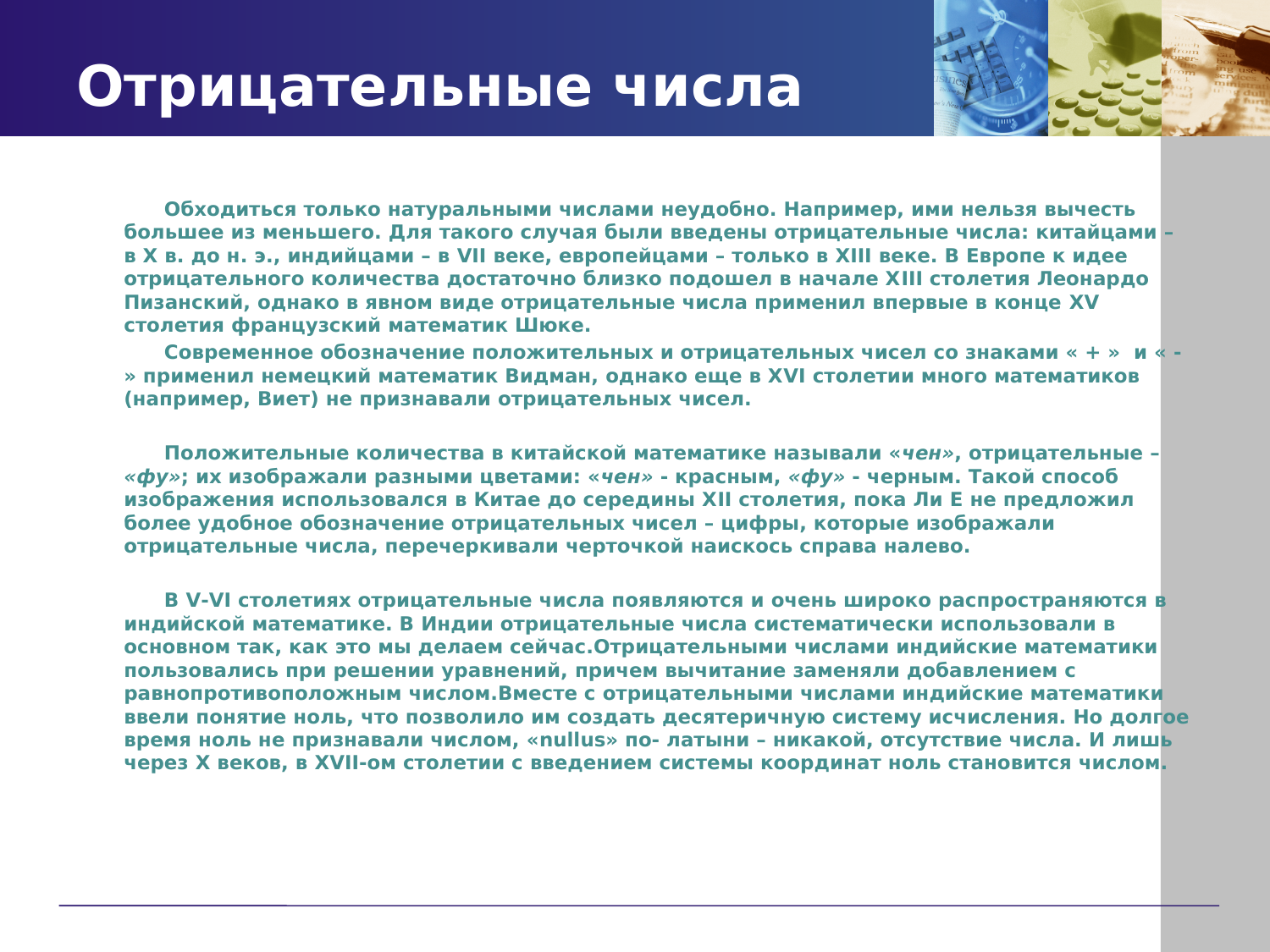

# Отрицательные числа
             Обходиться только натуральными числами неудобно. Например, ими нельзя вычесть большее из меньшего. Для такого случая были введены отрицательные числа: китайцами – в Х в. до н. э., индийцами – в VII веке, европейцами – только в XIII веке. В Европе к идее отрицательного количества достаточно близко подошел в начале XIII столетия Леонардо Пизанский, однако в явном виде отрицательные числа применил впервые в конце XV столетия французский математик Шюке.
             Современное обозначение положительных и отрицательных чисел со знаками « + »  и « - » применил немецкий математик Видман, однако еще в ХVI столетии много математиков (например, Виет) не признавали отрицательных чисел.

             Положительные количества в китайской математике называли «чен», отрицательные – «фу»; их изображали разными цветами: «чен» - красным, «фу» - черным. Такой способ изображения использовался в Китае до середины XII столетия, пока Ли Е не предложил более удобное обозначение отрицательных чисел – цифры, которые изображали отрицательные числа, перечеркивали черточкой наискось справа налево.

             В V-VI столетиях отрицательные числа появляются и очень широко распространяются в индийской математике. В Индии отрицательные числа систематически использовали в основном так, как это мы делаем сейчас.Отрицательными числами индийские математики пользовались при решении уравнений, причем вычитание заменяли добавлением с равнопротивоположным числом.Вместе с отрицательными числами индийские математики ввели понятие ноль, что позволило им создать десятеричную систему исчисления. Но долгое время ноль не признавали числом, «nullus» по- латыни – никакой, отсутствие числа. И лишь через X веков, в XVII-ом столетии с введением системы координат ноль становится числом.